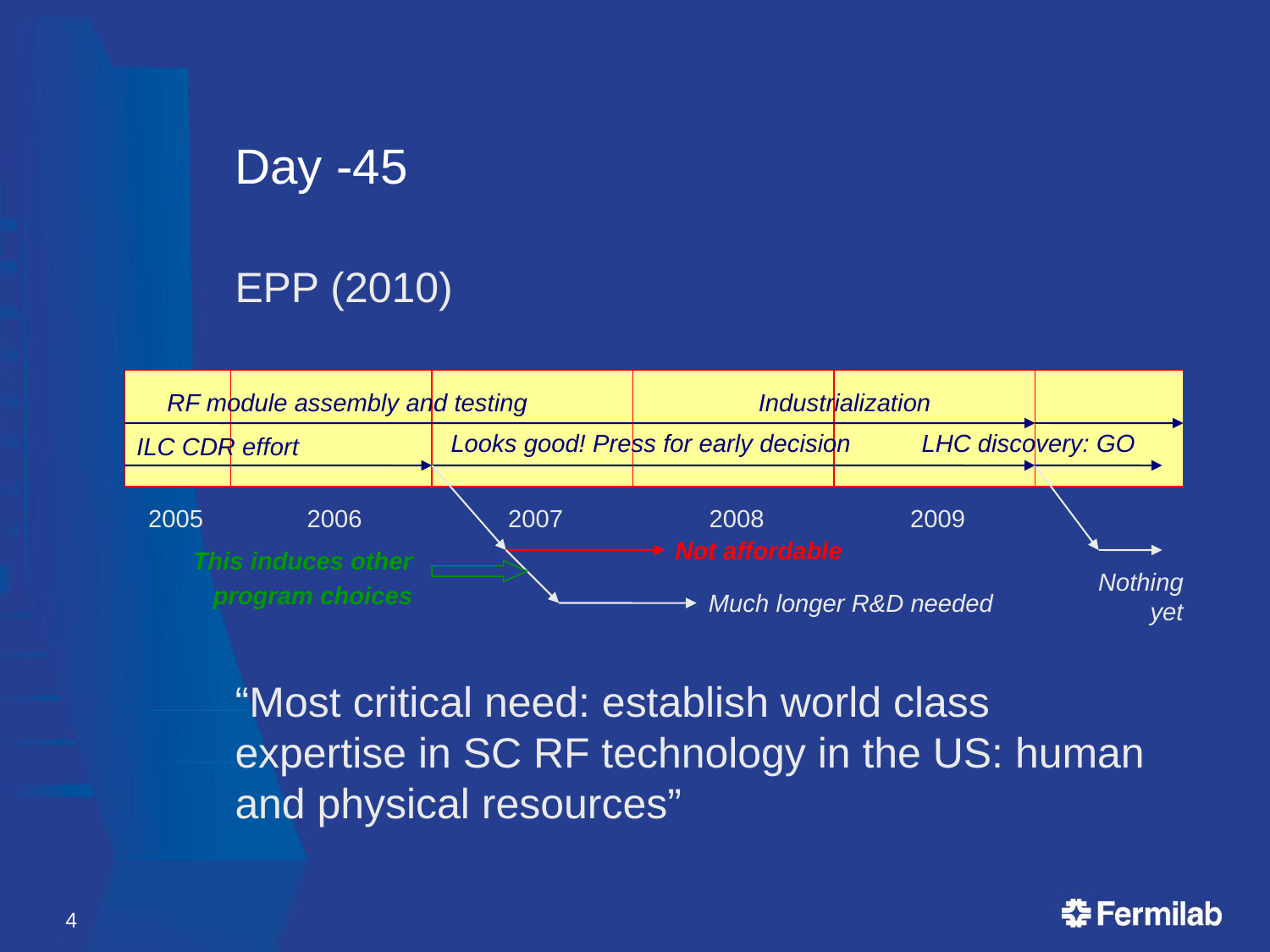

# Day -45
EPP (2010)

“Most critical need: establish world class expertise in SC RF technology in the US: human and physical resources”

RF module assembly and testing
Industrialization
Looks good! Press for early decision
LHC discovery: GO

ILC CDR effort

2005
2006
2007
2008
2009
Not affordable
This induces other
 program choices

Nothing yet
Much longer R&D needed

4